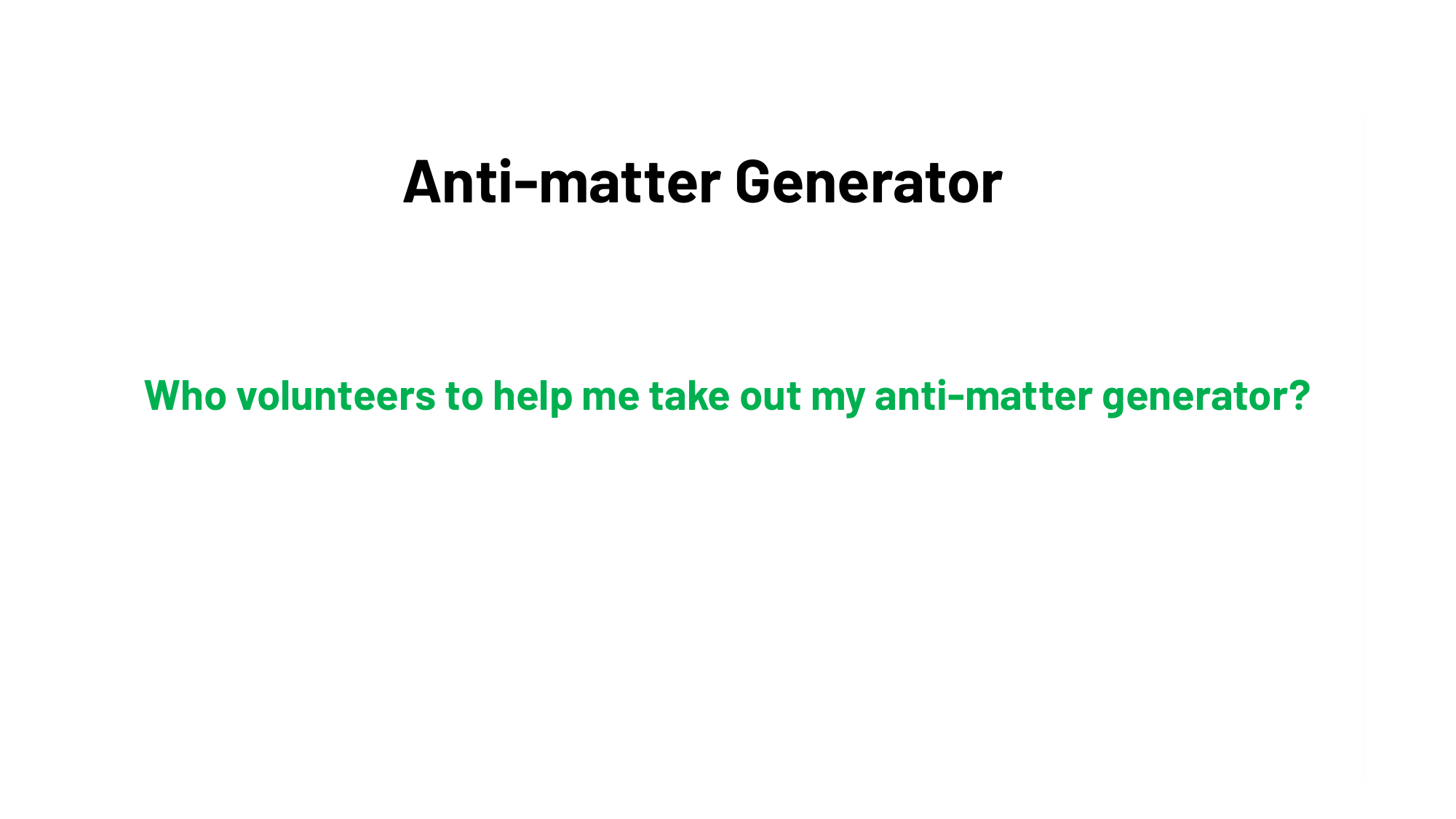

# Anti-matter Generator
Who volunteers to help me take out my anti-matter generator?